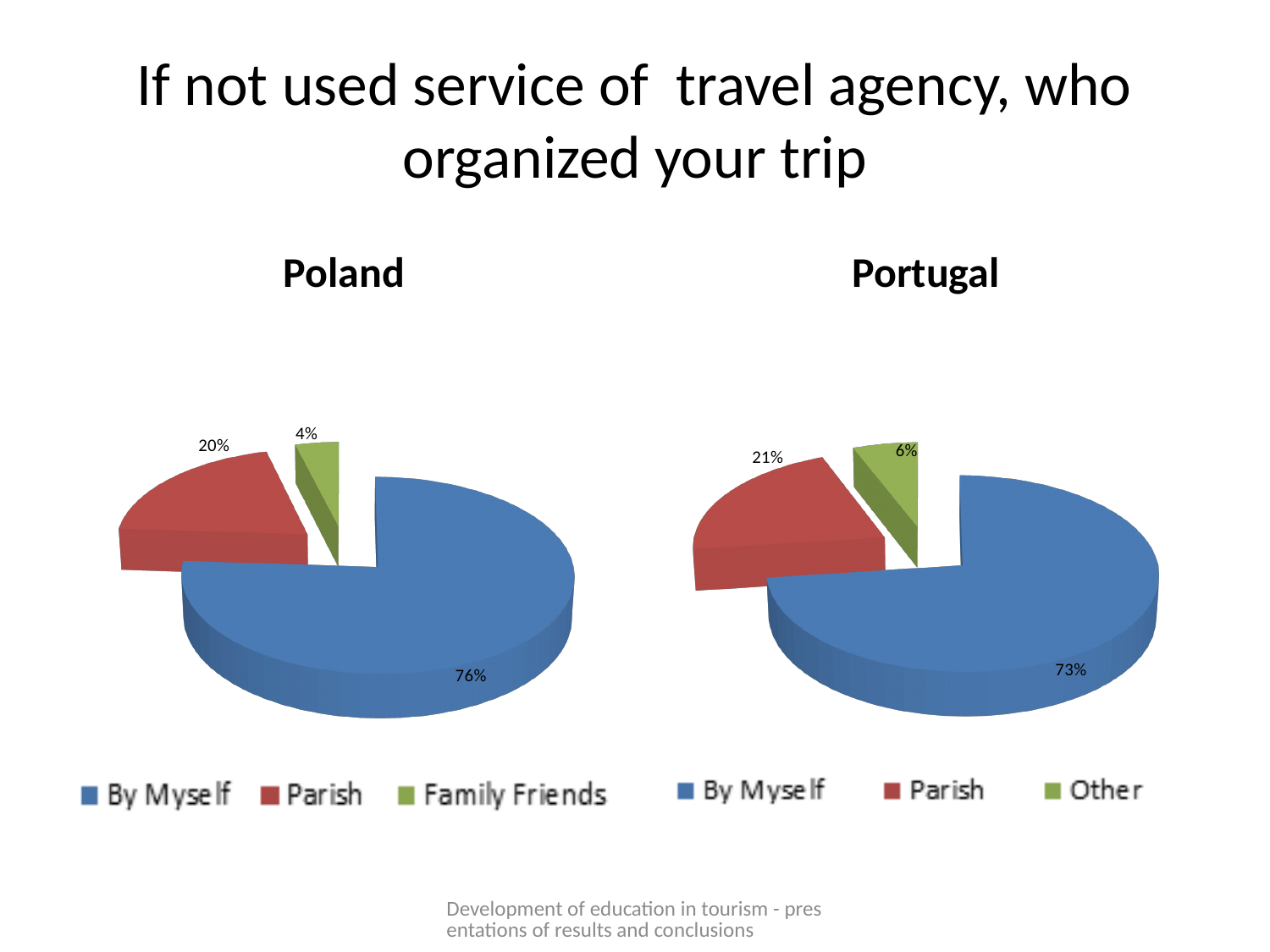

# If not used service of  travel agency, who organized your trip
Poland
Portugal

[unsupported chart]

[unsupported chart]

Development of education in tourism - presentations of results and conclusions